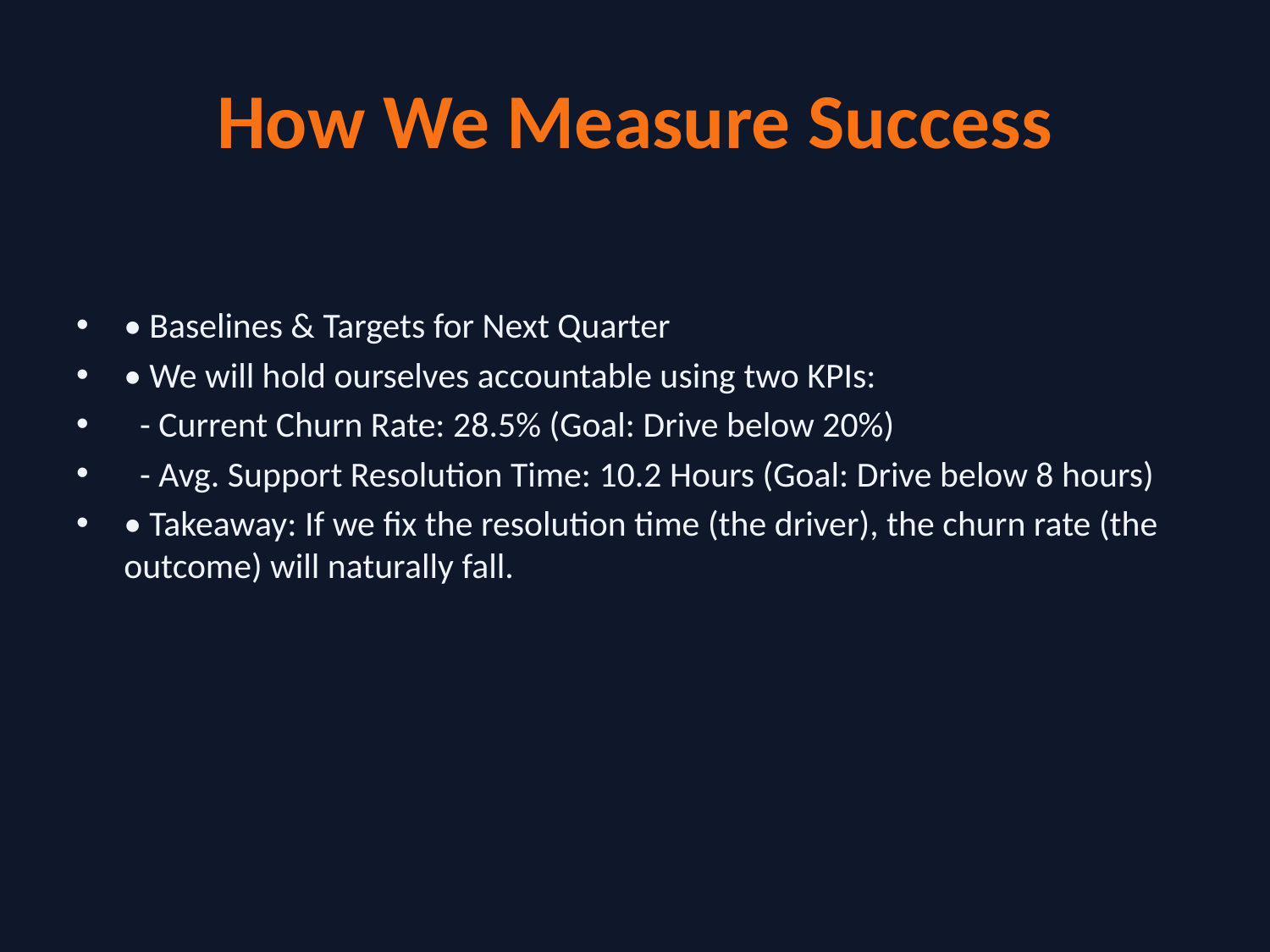

# How We Measure Success

• Baselines & Targets for Next Quarter
• We will hold ourselves accountable using two KPIs:
  - Current Churn Rate: 28.5% (Goal: Drive below 20%)
  - Avg. Support Resolution Time: 10.2 Hours (Goal: Drive below 8 hours)
• Takeaway: If we fix the resolution time (the driver), the churn rate (the outcome) will naturally fall.